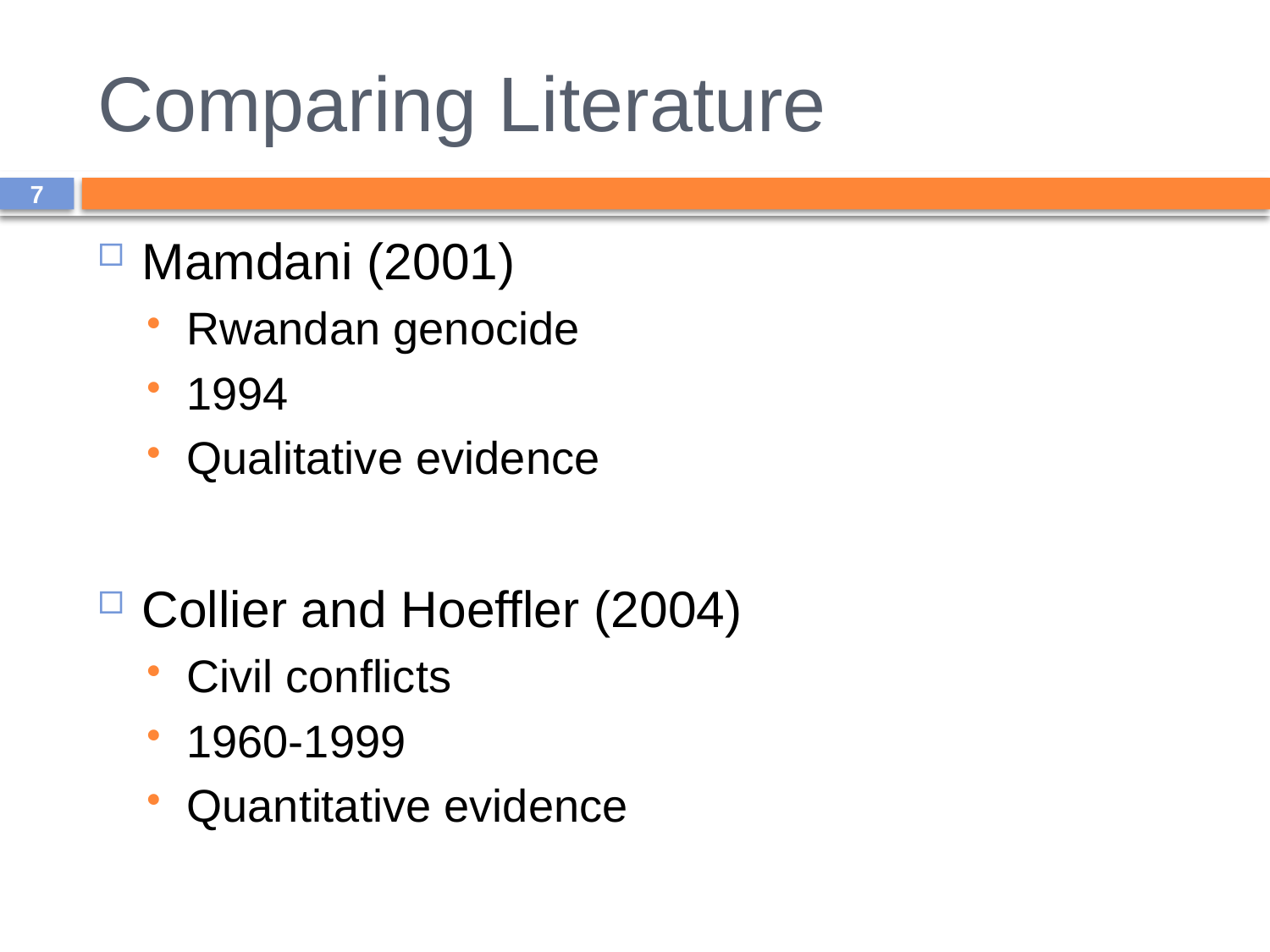

# Comparing Literature
7
Mamdani (2001)
Rwandan genocide
1994
Qualitative evidence

Collier and Hoeffler (2004)
Civil conflicts
1960-1999
Quantitative evidence